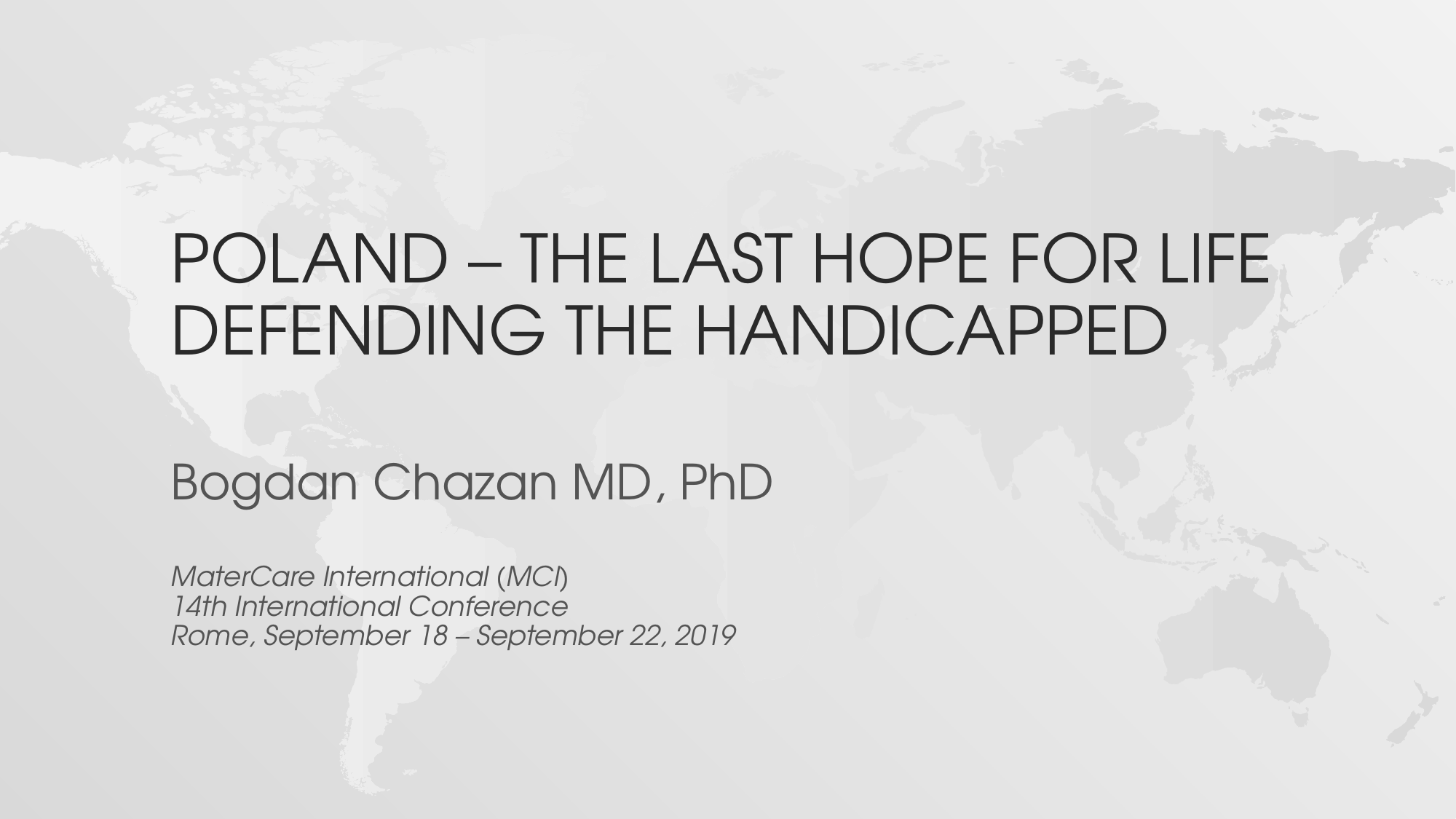

# Poland – the last hope for life defending the handicaPped
Bogdan Chazan MD, PhD

MaterCare International (MCI)
14th International Conference
Rome, September 18 – September 22, 2019